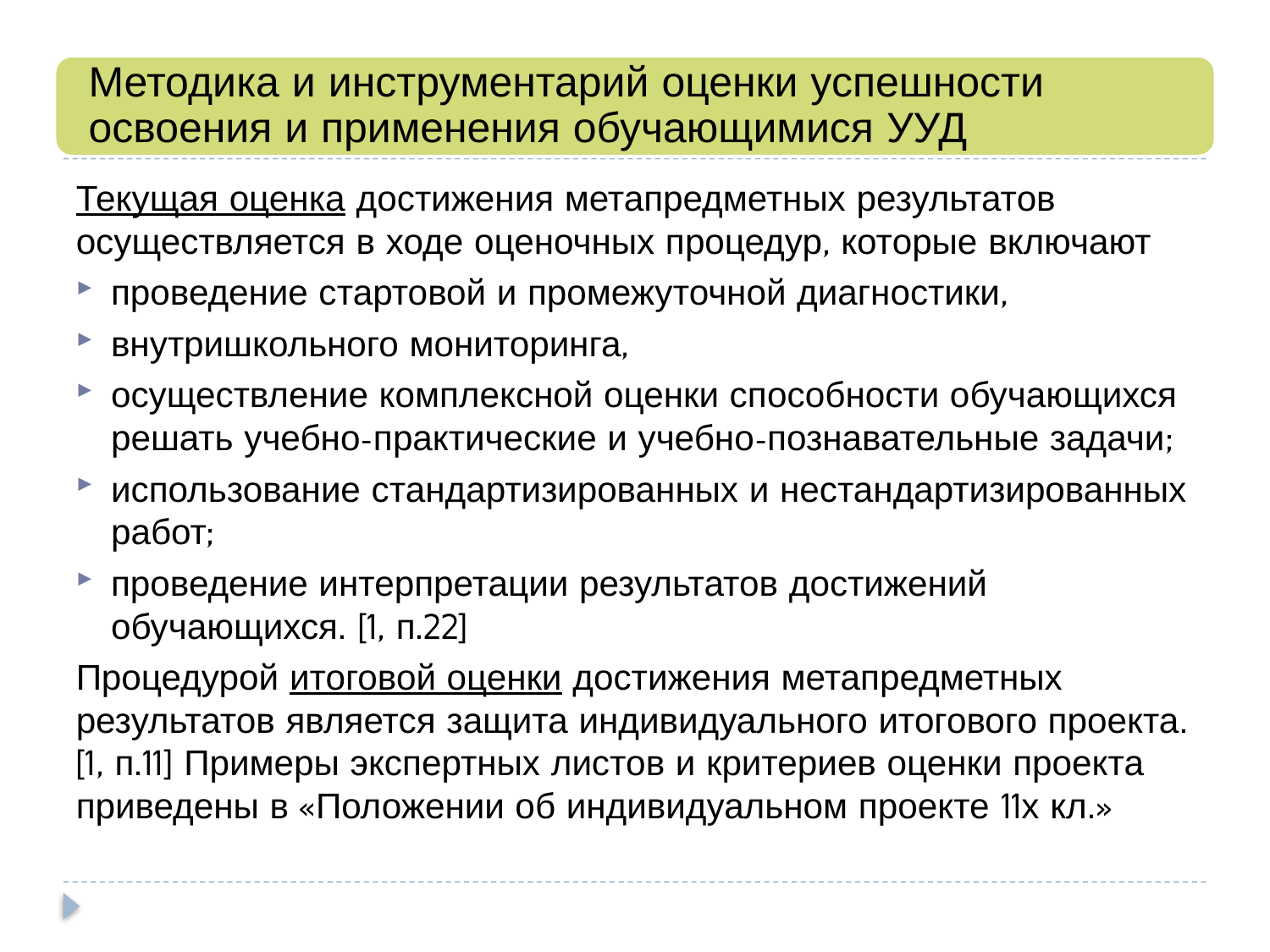

Методика и инструментарий оценки успешности освоения и применения обучающимися УУД
Текущая оценка достижения метапредметных результатов осуществляется в ходе оценочных процедур, которые включают
проведение стартовой и промежуточной диагностики,
внутришкольного мониторинга,
осуществление комплексной оценки способности обучающихся решать учебно-практические и учебно-познавательные задачи;
использование стандартизированных и нестандартизированных работ;
проведение интерпретации результатов достижений обучающихся. [1, п.22]
Процедурой итоговой оценки достижения метапредметных результатов является защита индивидуального итогового проекта. [1, п.11] Примеры экспертных листов и критериев оценки проекта приведены в «Положении об индивидуальном проекте 11х кл.»